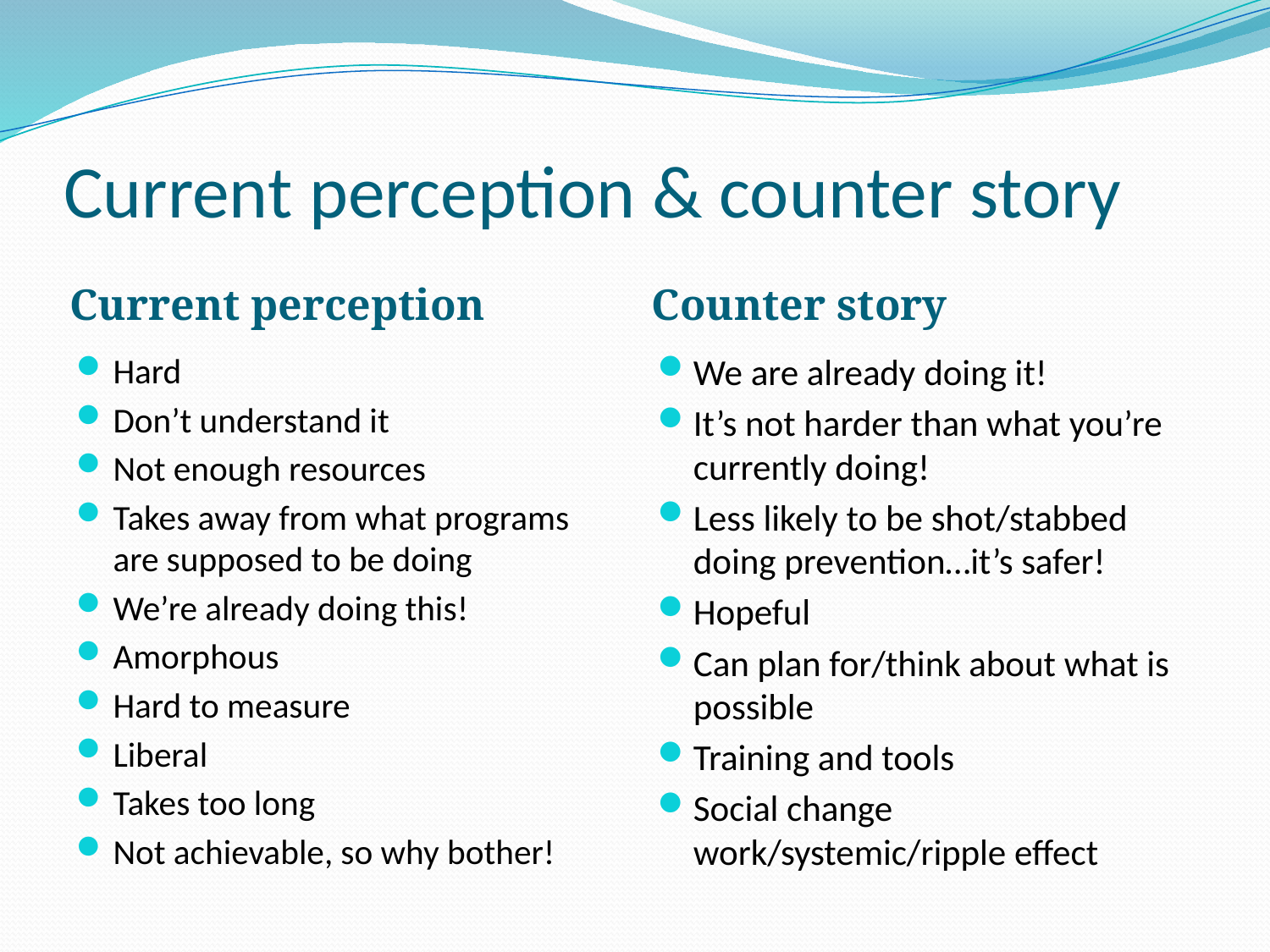

# Current perception & counter story
Current perception
Counter story
Hard
Don’t understand it
Not enough resources
Takes away from what programs are supposed to be doing
We’re already doing this!
Amorphous
Hard to measure
Liberal
Takes too long
Not achievable, so why bother!
We are already doing it!
It’s not harder than what you’re currently doing!
Less likely to be shot/stabbed doing prevention…it’s safer!
Hopeful
Can plan for/think about what is possible
Training and tools
Social change work/systemic/ripple effect